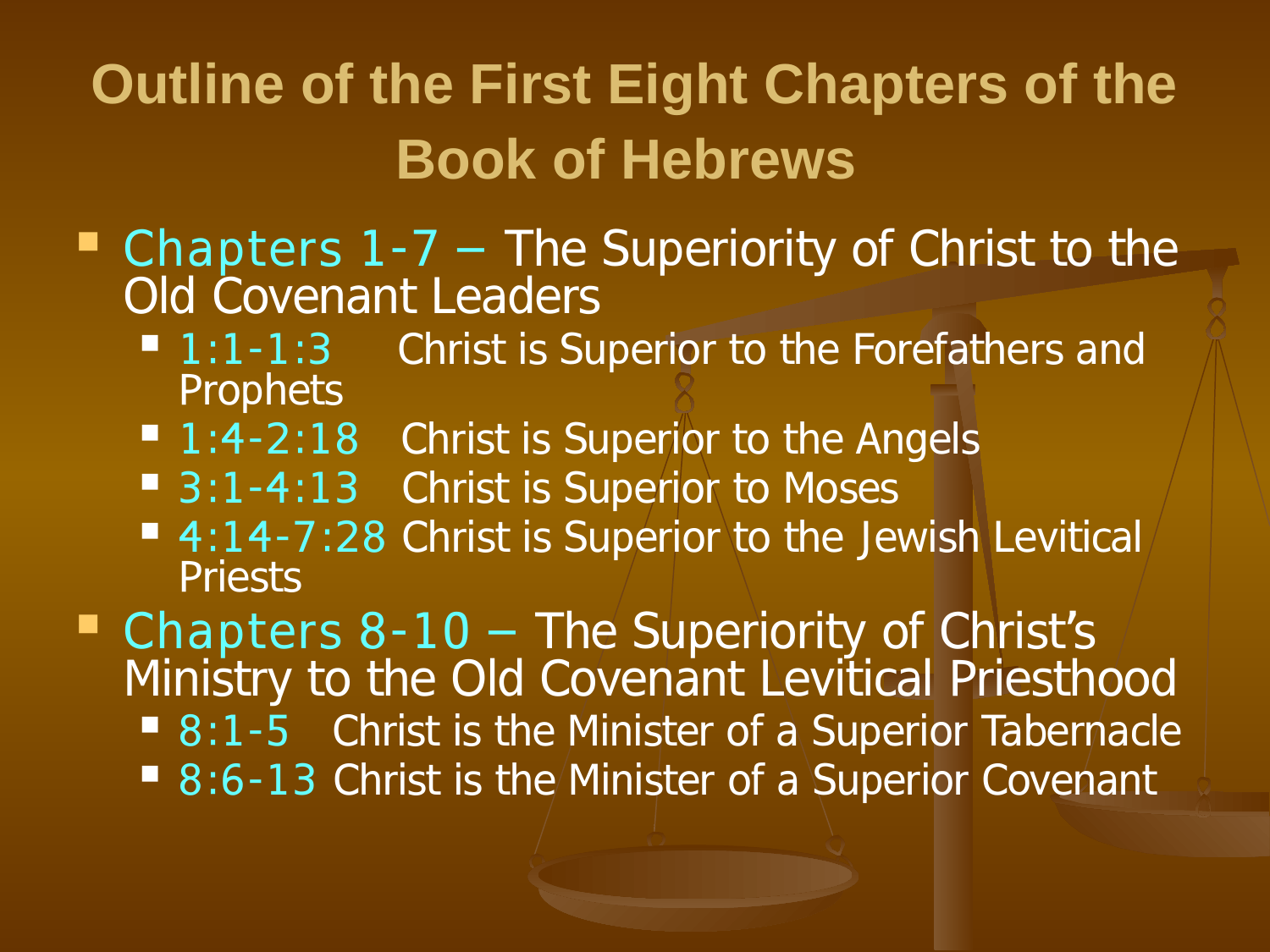

# Outline of the First Eight Chapters of the Book of Hebrews
Chapters 1-7 – The Superiority of Christ to the Old Covenant Leaders
1:1-1:3     Christ is Superior to the Forefathers and Prophets
1:4-2:18   Christ is Superior to the Angels
3:1-4:13   Christ is Superior to Moses
4:14-7:28 Christ is Superior to the Jewish Levitical Priests
Chapters 8-10 – The Superiority of Christ’s Ministry to the Old Covenant Levitical Priesthood
8:1-5   Christ is the Minister of a Superior Tabernacle
8:6-13 Christ is the Minister of a Superior Covenant